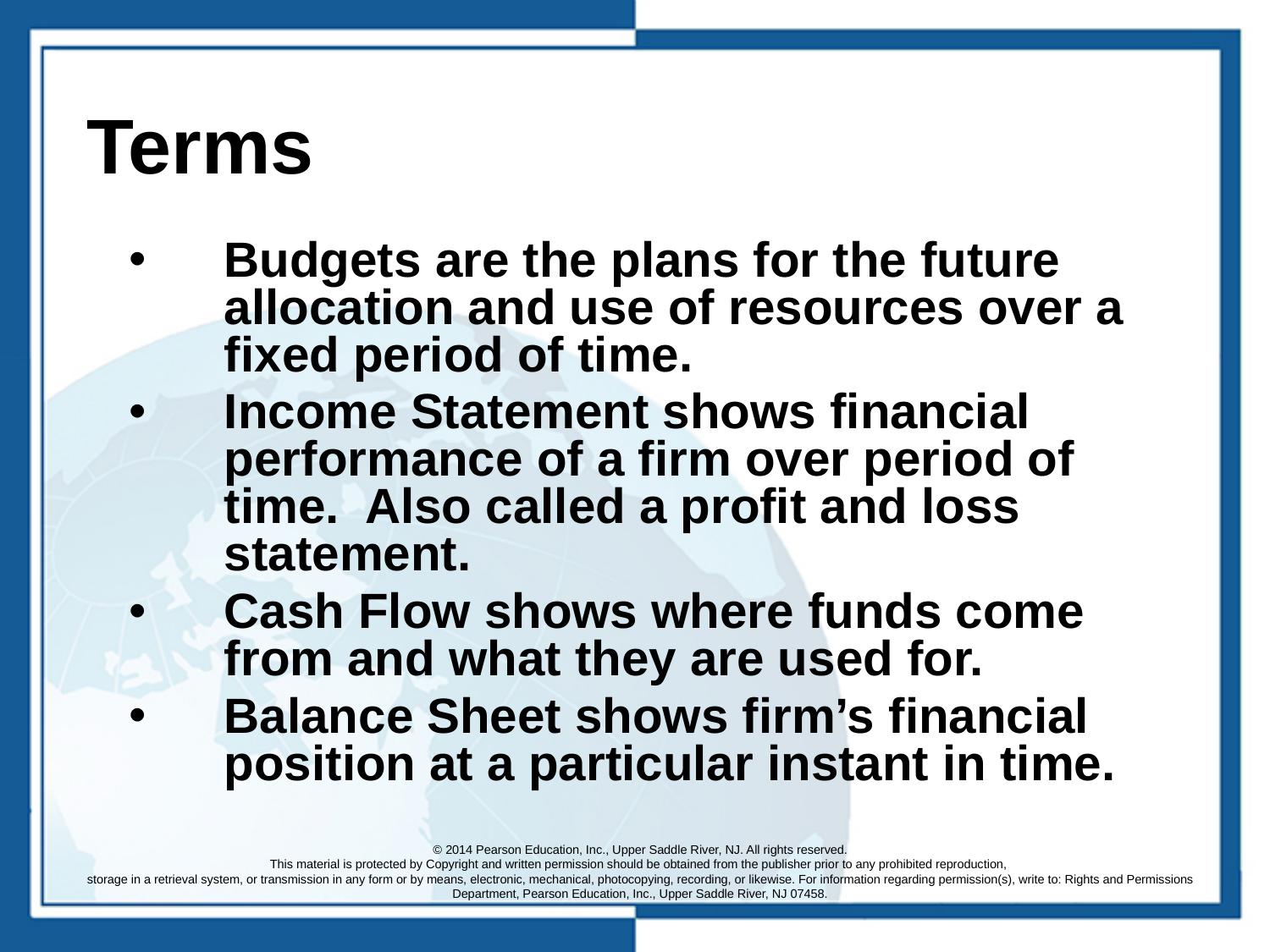

# Terms
Budgets are the plans for the future allocation and use of resources over a fixed period of time.
Income Statement shows financial performance of a firm over period of time.  Also called a profit and loss statement.
Cash Flow shows where funds come from and what they are used for.
Balance Sheet shows firm’s financial position at a particular instant in time.